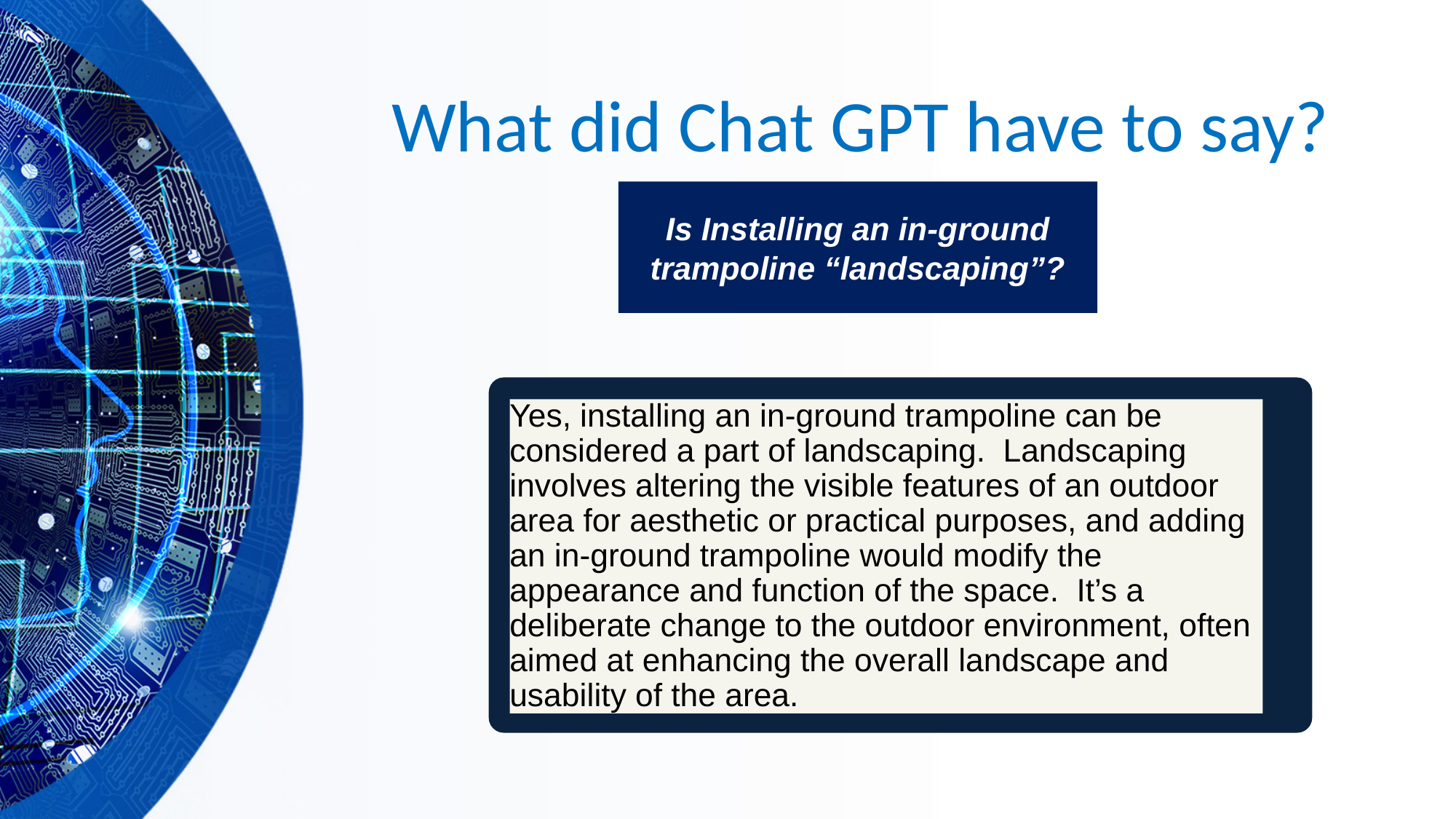

# What did Chat GPT have to say?
Is Installing an in-ground trampoline “landscaping”?

Yes, installing an in-ground trampoline can be considered a part of landscaping.  Landscaping involves altering the visible features of an outdoor area for aesthetic or practical purposes, and adding an in-ground trampoline would modify the appearance and function of the space.  It’s a deliberate change to the outdoor environment, often aimed at enhancing the overall landscape and usability of the area.